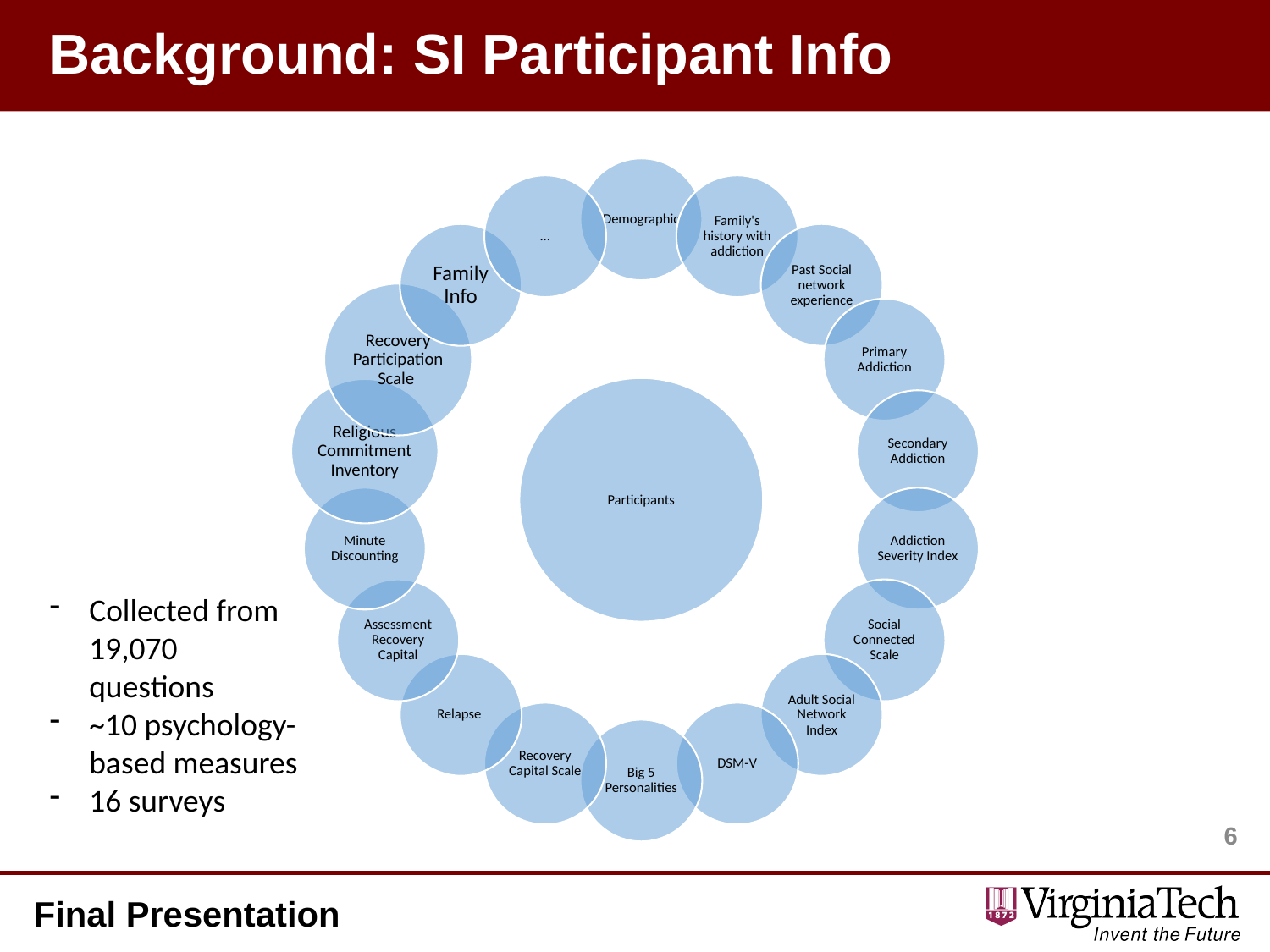

# Background: SI Participant Info
Participants
Demographic
Family's history with addiction
Past Social network experience
Primary Addiction
Secondary Addiction
Addiction Severity Index
Social Connected Scale
Adult Social Network Index
DSM-V
Big 5 Personalities
Recovery Capital Scale
Relapse
Assessment Recovery Capital
Minute Discounting
Religious Commitment Inventory
Recovery Participation Scale
Family Info
...
Collected from 19,070 questions
~10 psychology-based measures
16 surveys
6